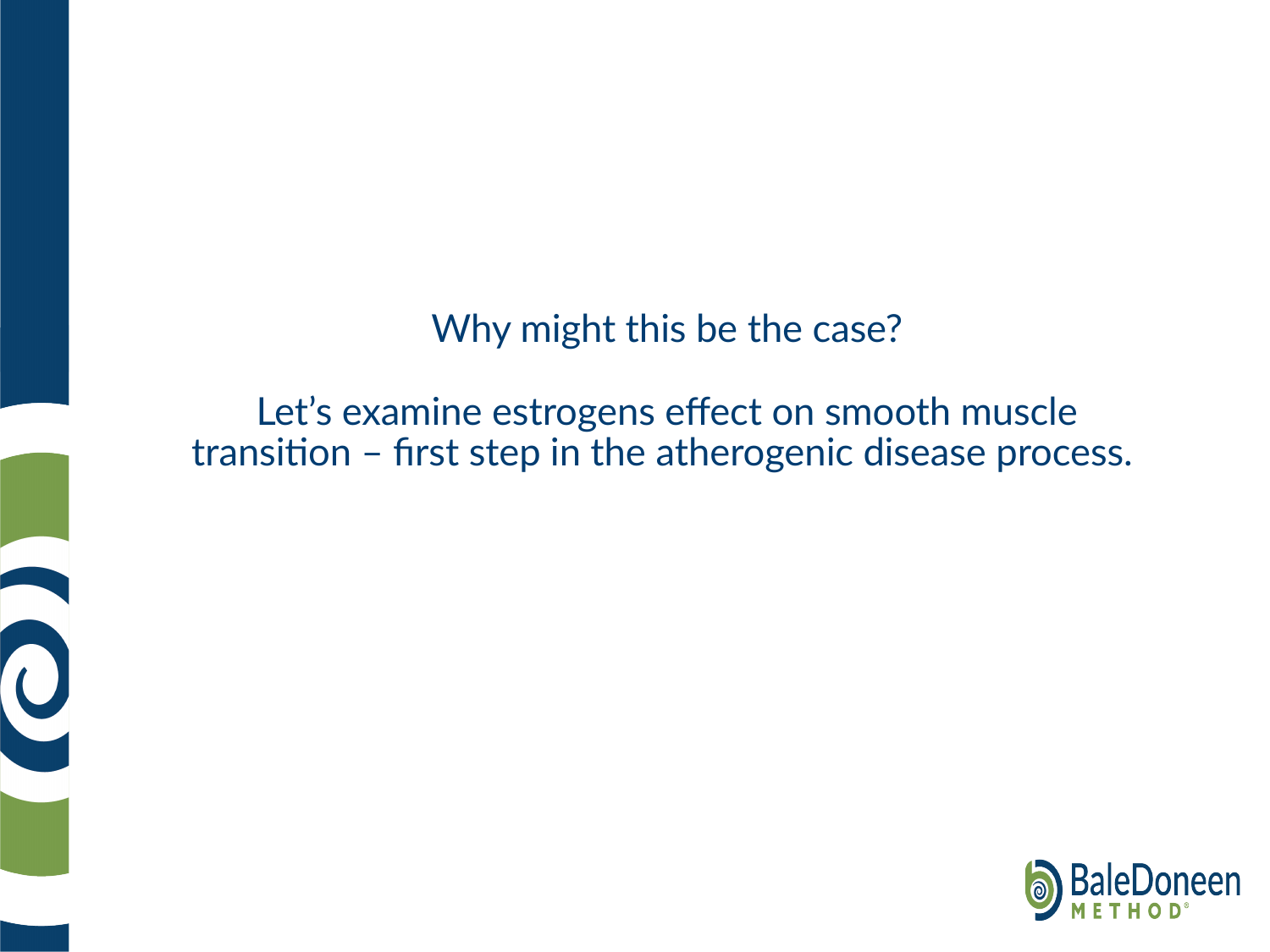

# Why might this be the case? Let’s examine estrogens effect on smooth muscle transition – first step in the atherogenic disease process.